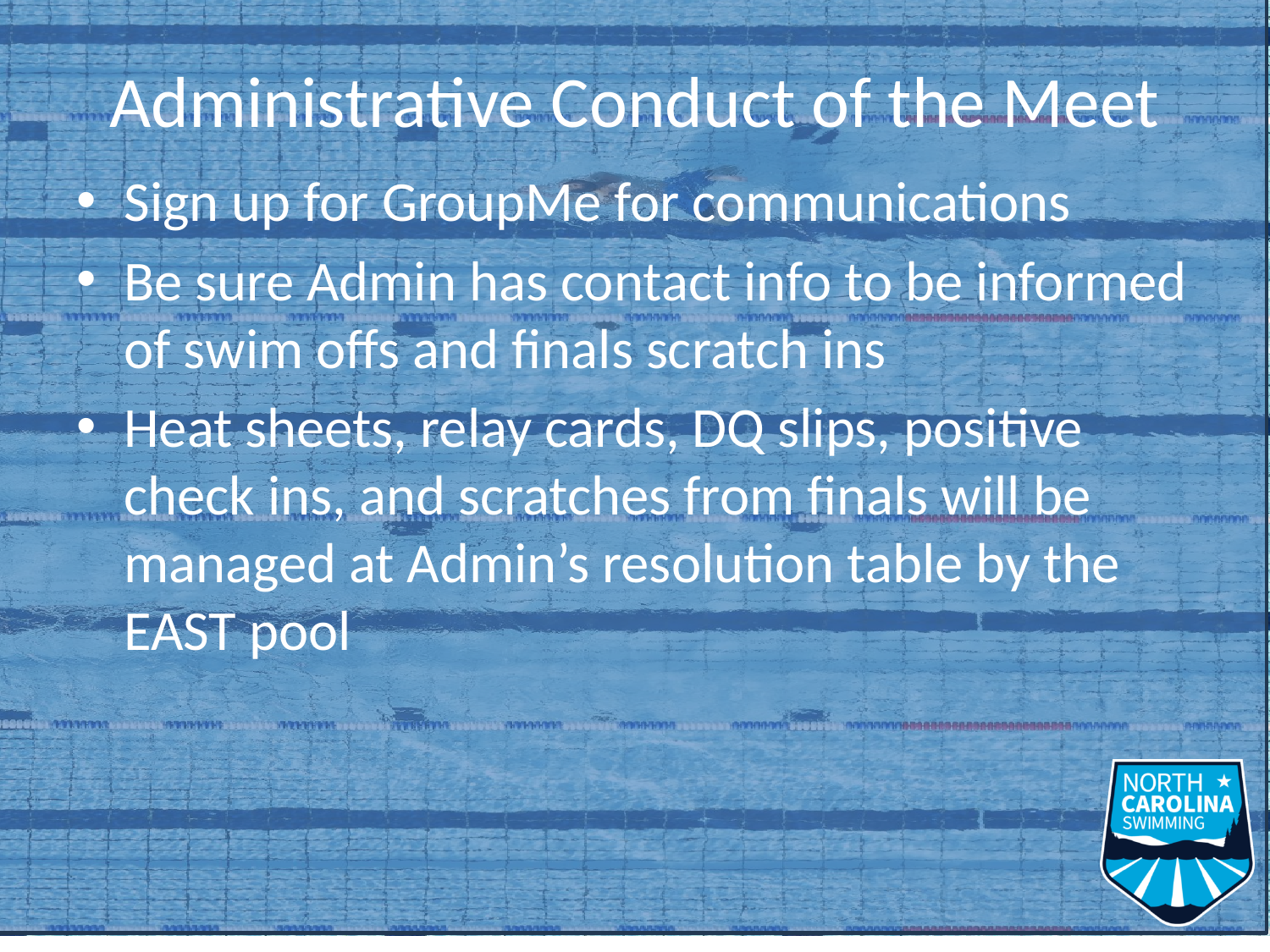

# Administrative Conduct of the Meet
Sign up for GroupMe for communications
Be sure Admin has contact info to be informed of swim offs and finals scratch ins
Heat sheets, relay cards, DQ slips, positive check ins, and scratches from finals will be managed at Admin’s resolution table by the EAST pool